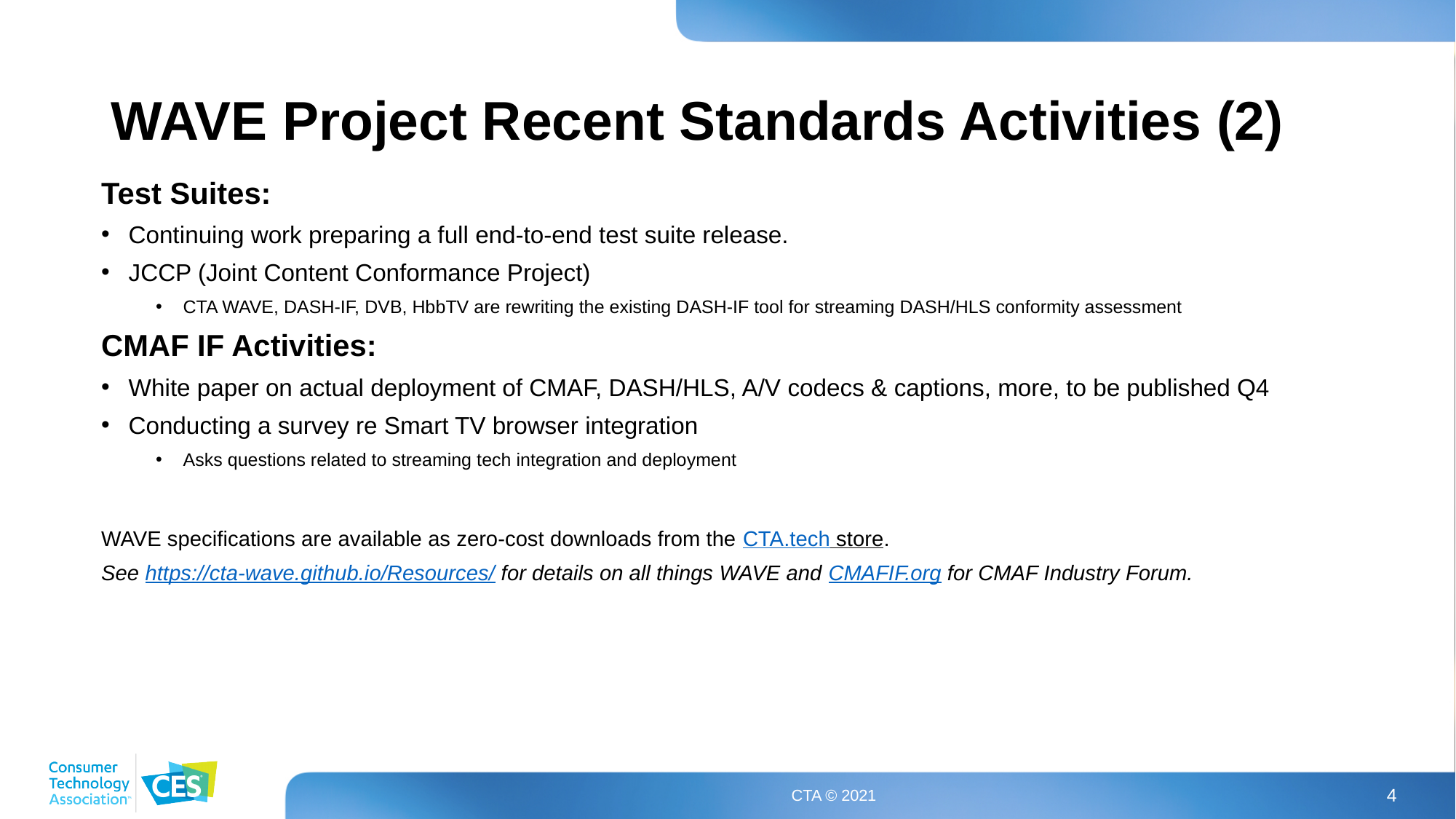

# WAVE Project Recent Standards Activities (2)
Test Suites:
Continuing work preparing a full end-to-end test suite release.
JCCP (Joint Content Conformance Project)
CTA WAVE, DASH-IF, DVB, HbbTV are rewriting the existing DASH-IF tool for streaming DASH/HLS conformity assessment
CMAF IF Activities:
White paper on actual deployment of CMAF, DASH/HLS, A/V codecs & captions, more, to be published Q4
Conducting a survey re Smart TV browser integration
Asks questions related to streaming tech integration and deployment

WAVE specifications are available as zero-cost downloads from the CTA.tech store.
See https://cta-wave.github.io/Resources/ for details on all things WAVE and CMAFIF.org for CMAF Industry Forum.

CTA © 2021
4